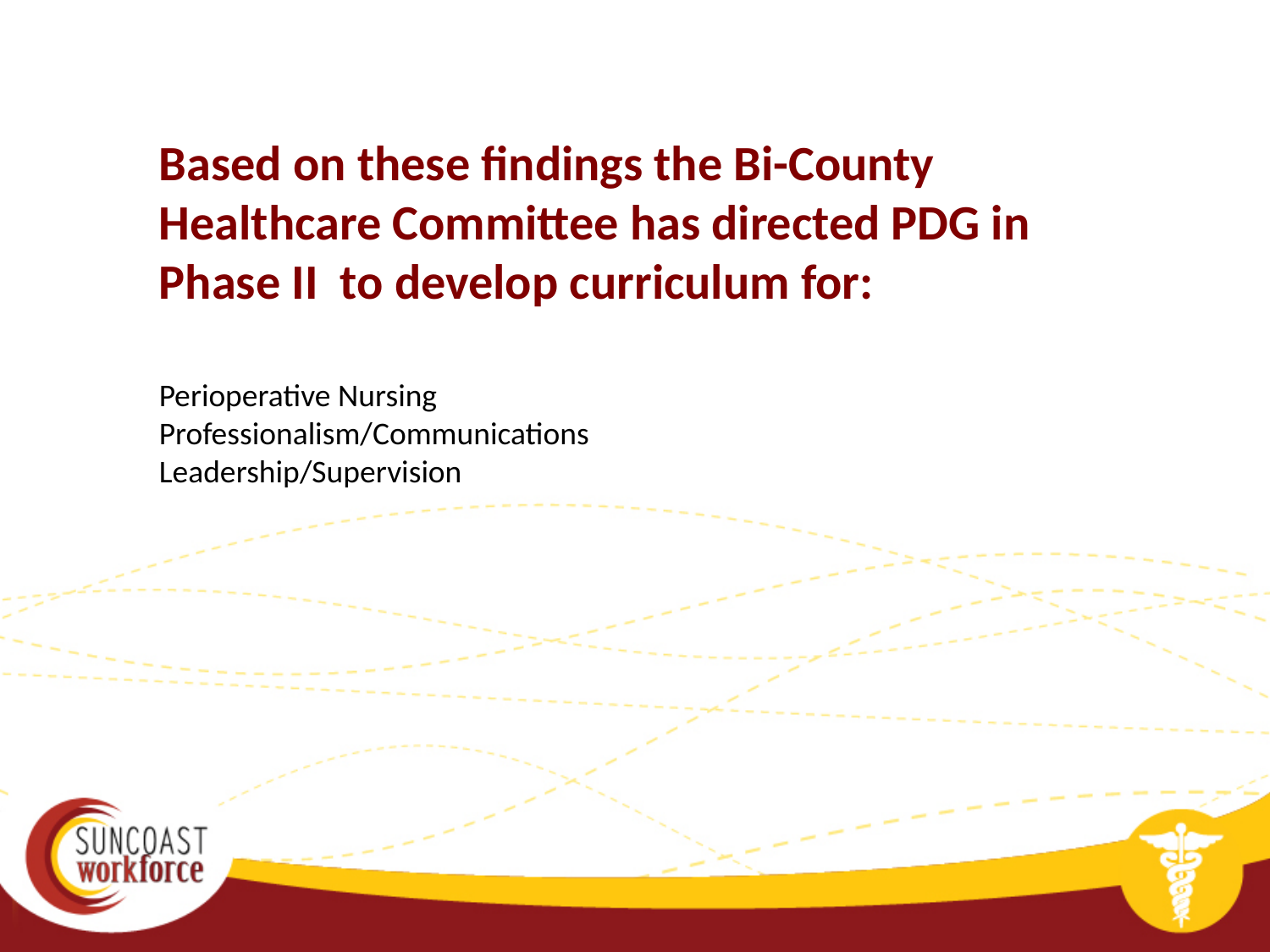

Based on these findings the Bi-County Healthcare Committee has directed PDG in Phase II  to develop curriculum for:
Perioperative Nursing
Professionalism/Communications
Leadership/Supervision